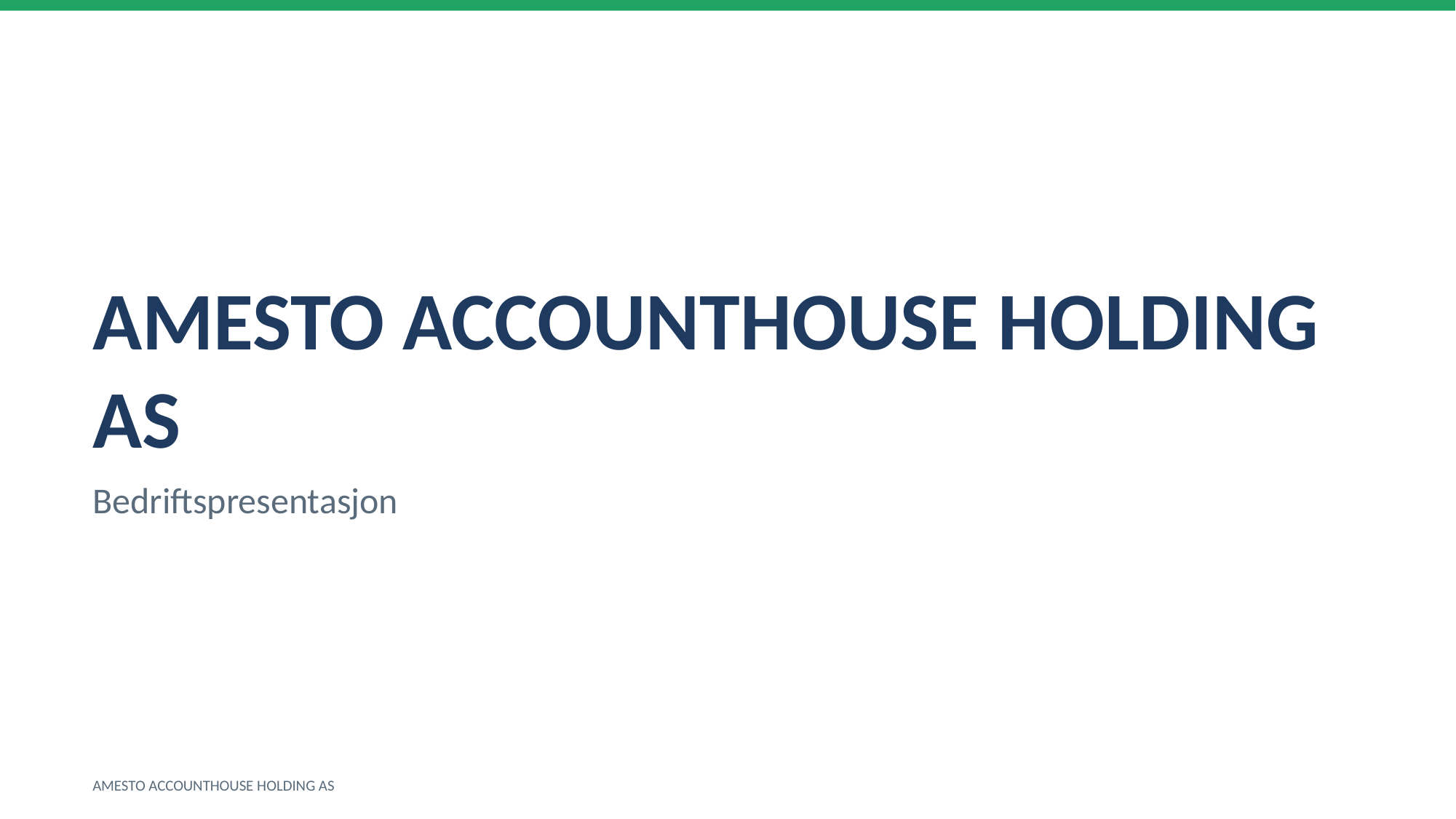

AMESTO ACCOUNTHOUSE HOLDING AS
Bedriftspresentasjon
AMESTO ACCOUNTHOUSE HOLDING AS